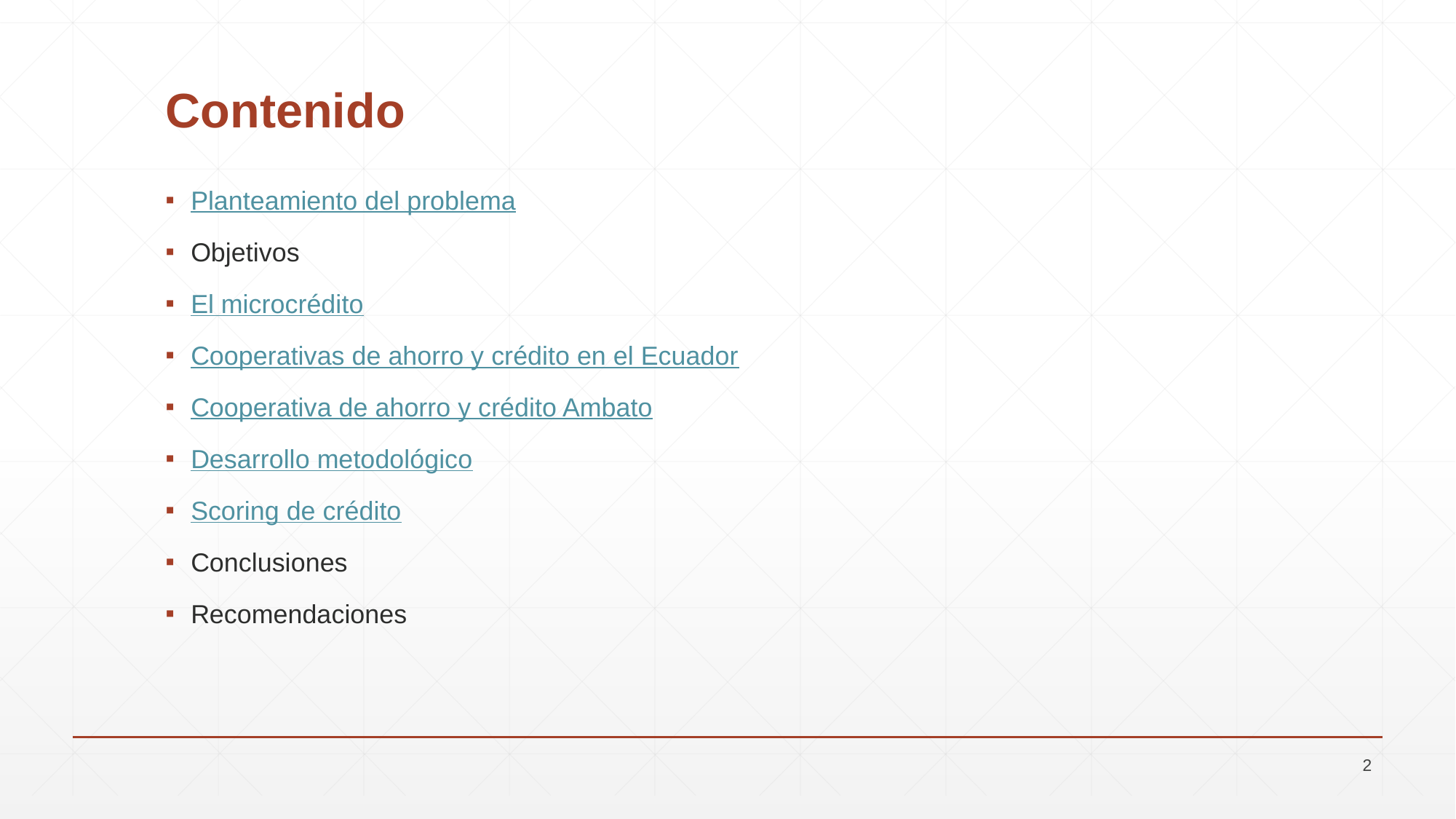

# Contenido
Planteamiento del problema
Objetivos
El microcrédito
Cooperativas de ahorro y crédito en el Ecuador
Cooperativa de ahorro y crédito Ambato
Desarrollo metodológico
Scoring de crédito
Conclusiones
Recomendaciones

2